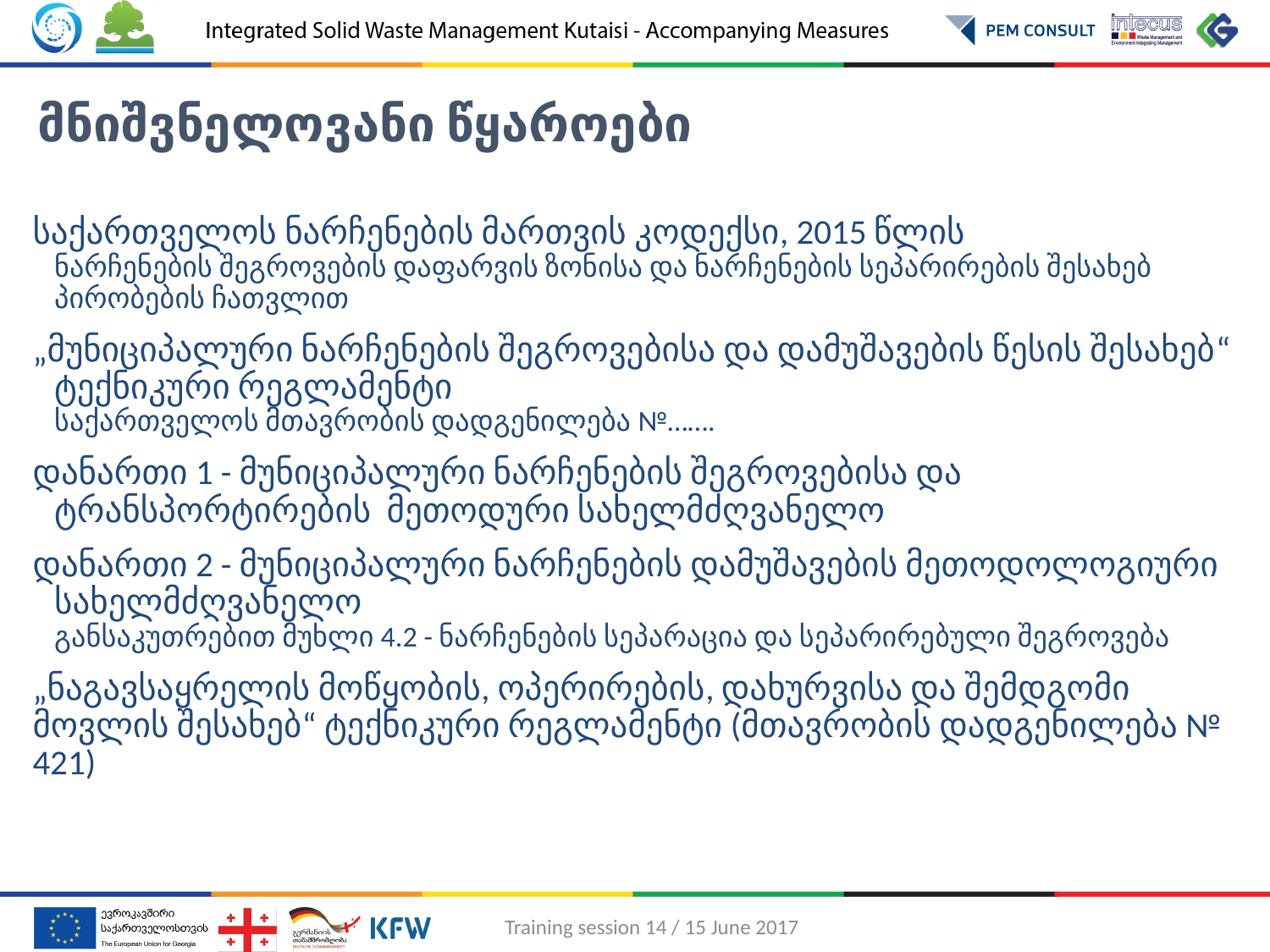

მნიშვნელოვანი წყაროები

საქართველოს ნარჩენების მართვის კოდექსი, 2015 წლის
ნარჩენების შეგროვების დაფარვის ზონისა და ნარჩენების სეპარირების შესახებ პირობების ჩათვლით
„მუნიციპალური ნარჩენების შეგროვებისა და დამუშავების წესის შესახებ“ ტექნიკური რეგლამენტი
საქართველოს მთავრობის დადგენილება №…….
დანართი 1 - მუნიციპალური ნარჩენების შეგროვებისა და ტრანსპორტირების  მეთოდური სახელმძღვანელო
დანართი 2 - მუნიციპალური ნარჩენების დამუშავების მეთოდოლოგიური სახელმძღვანელო
განსაკუთრებით მუხლი 4.2 - ნარჩენების სეპარაცია და სეპარირებული შეგროვება
„ნაგავსაყრელის მოწყობის, ოპერირების, დახურვისა და შემდგომი მოვლის შესახებ“ ტექნიკური რეგლამენტი (მთავრობის დადგენილება № 421)

Training session 14 / 15 June 2017